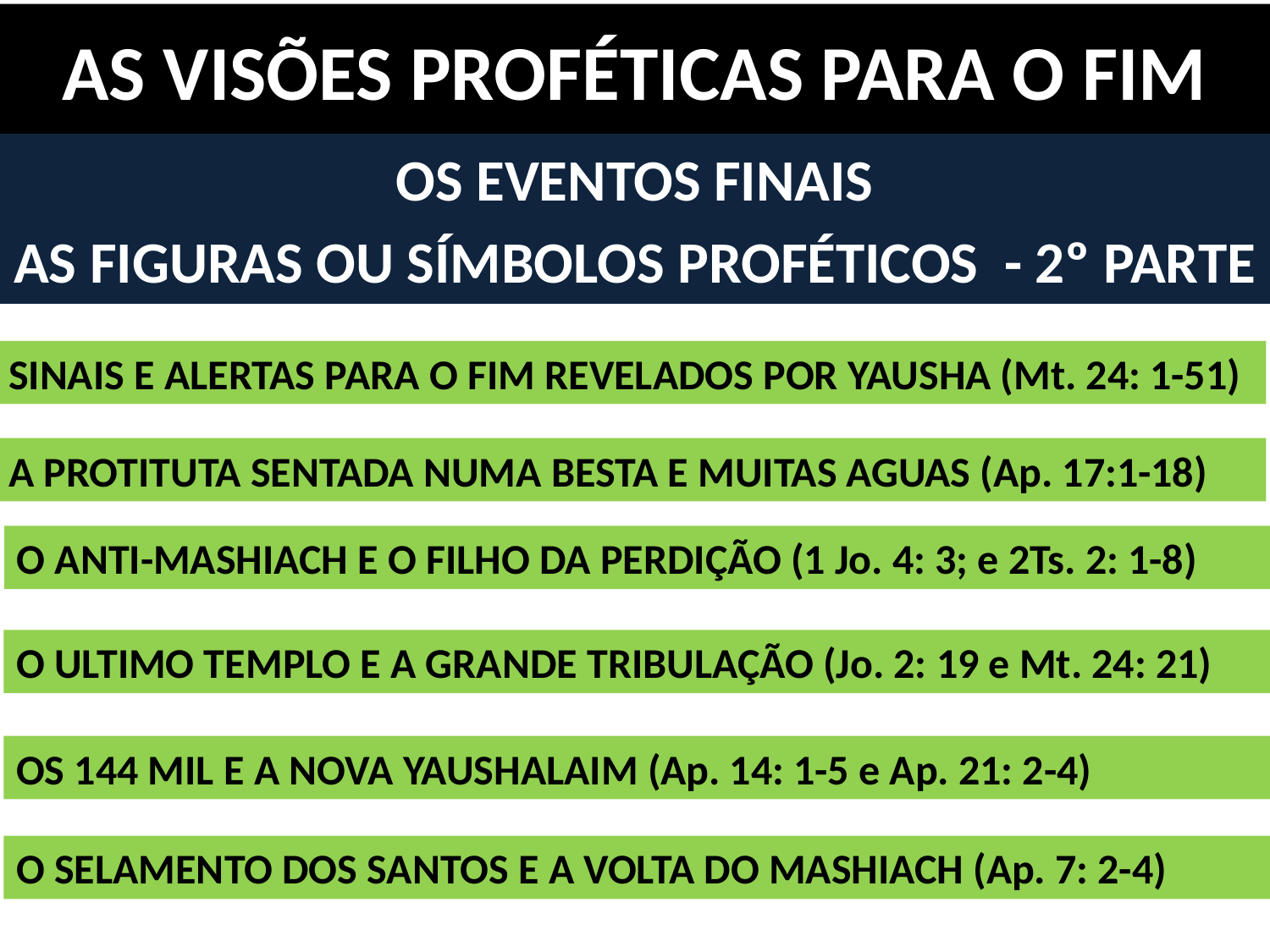

AS VISÕES PROFÉTICAS PARA O FIM
 OS EVENTOS FINAIS
AS FIGURAS OU SÍMBOLOS PROFÉTICOS  - 2º PARTE
SINAIS E ALERTAS PARA O FIM REVELADOS POR YAUSHA (Mt. 24: 1-51)
A PROTITUTA SENTADA NUMA BESTA E MUITAS AGUAS (Ap. 17:1-18)
O ANTI-MASHIACH E O FILHO DA PERDIÇÃO (1 Jo. 4: 3; e 2Ts. 2: 1-8)
O ULTIMO TEMPLO E A GRANDE TRIBULAÇÃO (Jo. 2: 19 e Mt. 24: 21)
OS 144 MIL E A NOVA YAUSHALAIM (Ap. 14: 1-5 e Ap. 21: 2-4)
O SELAMENTO DOS SANTOS E A VOLTA DO MASHIACH (Ap. 7: 2-4)